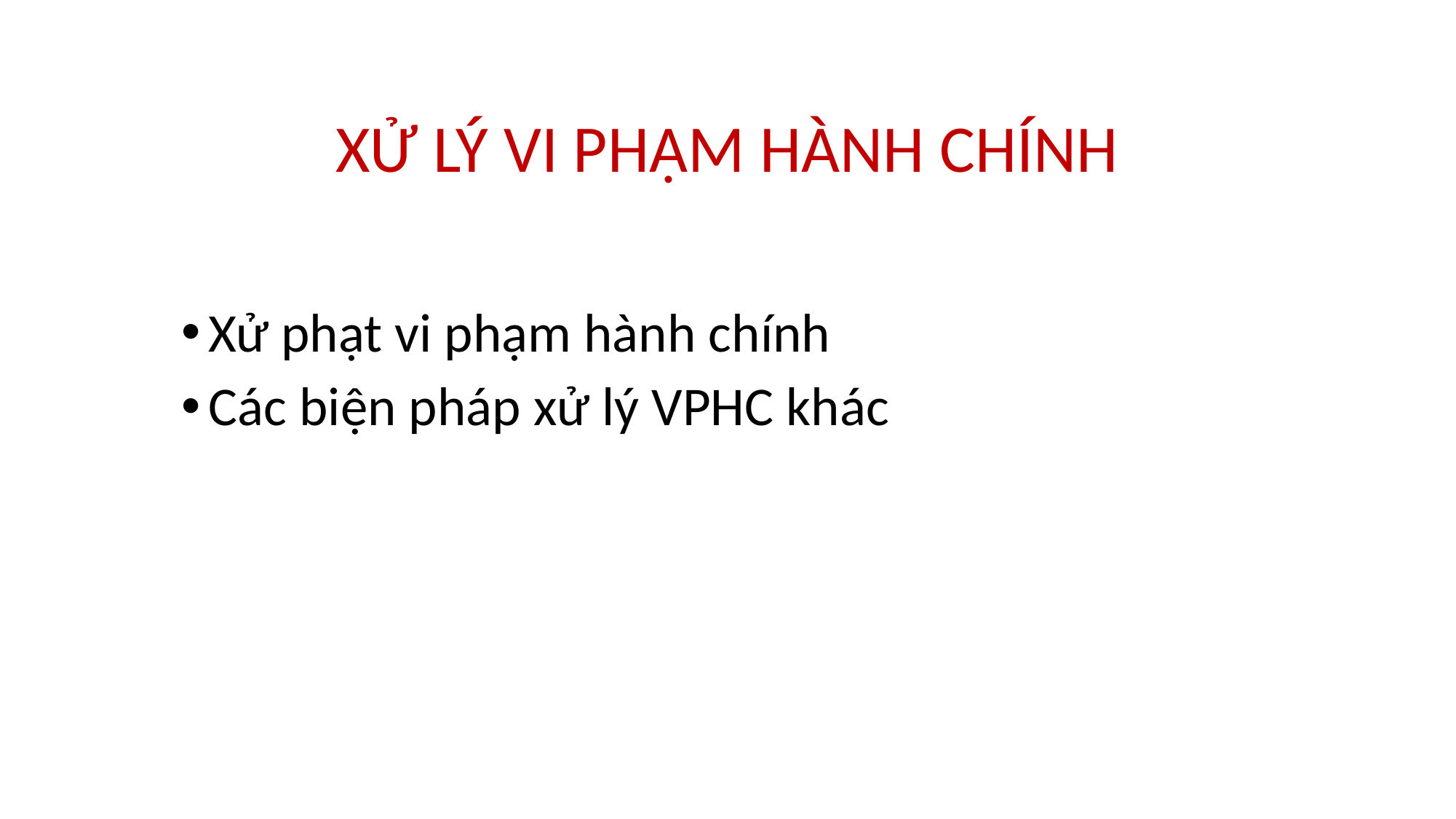

# XỬ LÝ VI PHẠM HÀNH CHÍNH
Xử phạt vi phạm hành chính
Các biện pháp xử lý VPHC khác